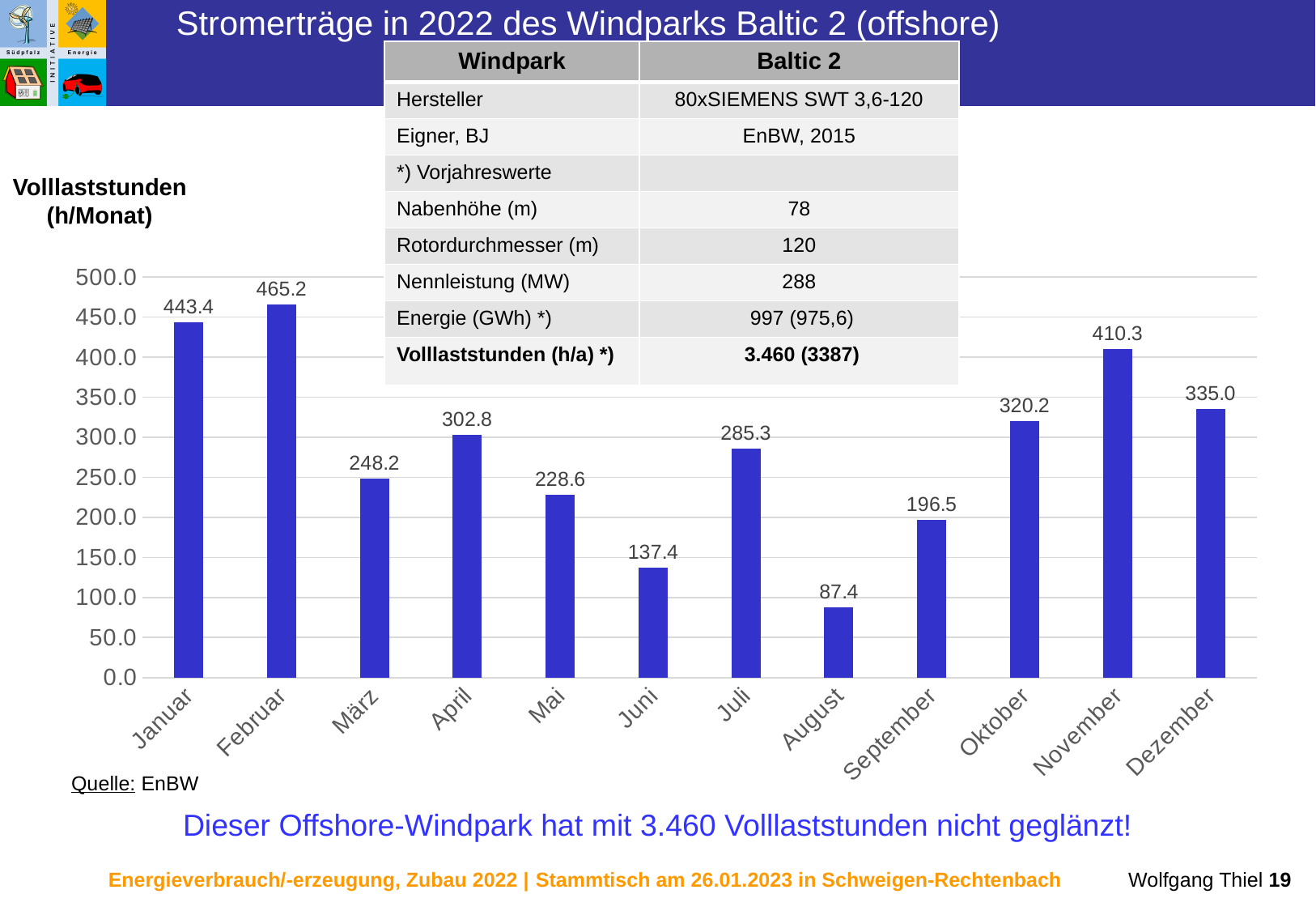

Stromerträge in 2022 des Windparks Baltic 2 (offshore)
| Windpark | Baltic 2 |
| --- | --- |
| Hersteller | 80xSIEMENS SWT 3,6-120 |
| Eigner, BJ | EnBW, 2015 |
| \*) Vorjahreswerte |  |
| Nabenhöhe (m) | 78 |
| Rotordurchmesser (m) | 120 |
| Nennleistung (MW) | 288 |
| Energie (GWh) \*) | 997 (975,6) |
| Volllaststunden (h/a) \*) | 3.460 (3387) |
Volllaststunden
(h/Monat)

### Chart

| Category |  |
|---|---|
| Januar | 443.4027777777778 |
| Februar | 465.24305555555554 |
| März | 248.1597222222222 |
| April | 302.7777777777778 |
| Mai | 228.64583333333331 |
| Juni | 137.43055555555554 |
| Juli | 285.3125 |
| August | 87.36111111111111 |
| September | 196.49305555555557 |
| Oktober | 320.2083333333333 |
| November | 410.2777777777777 |
| Dezember | 335.0 |
Quelle: EnBW
Dieser Offshore-Windpark hat mit 3.460 Volllaststunden nicht geglänzt!